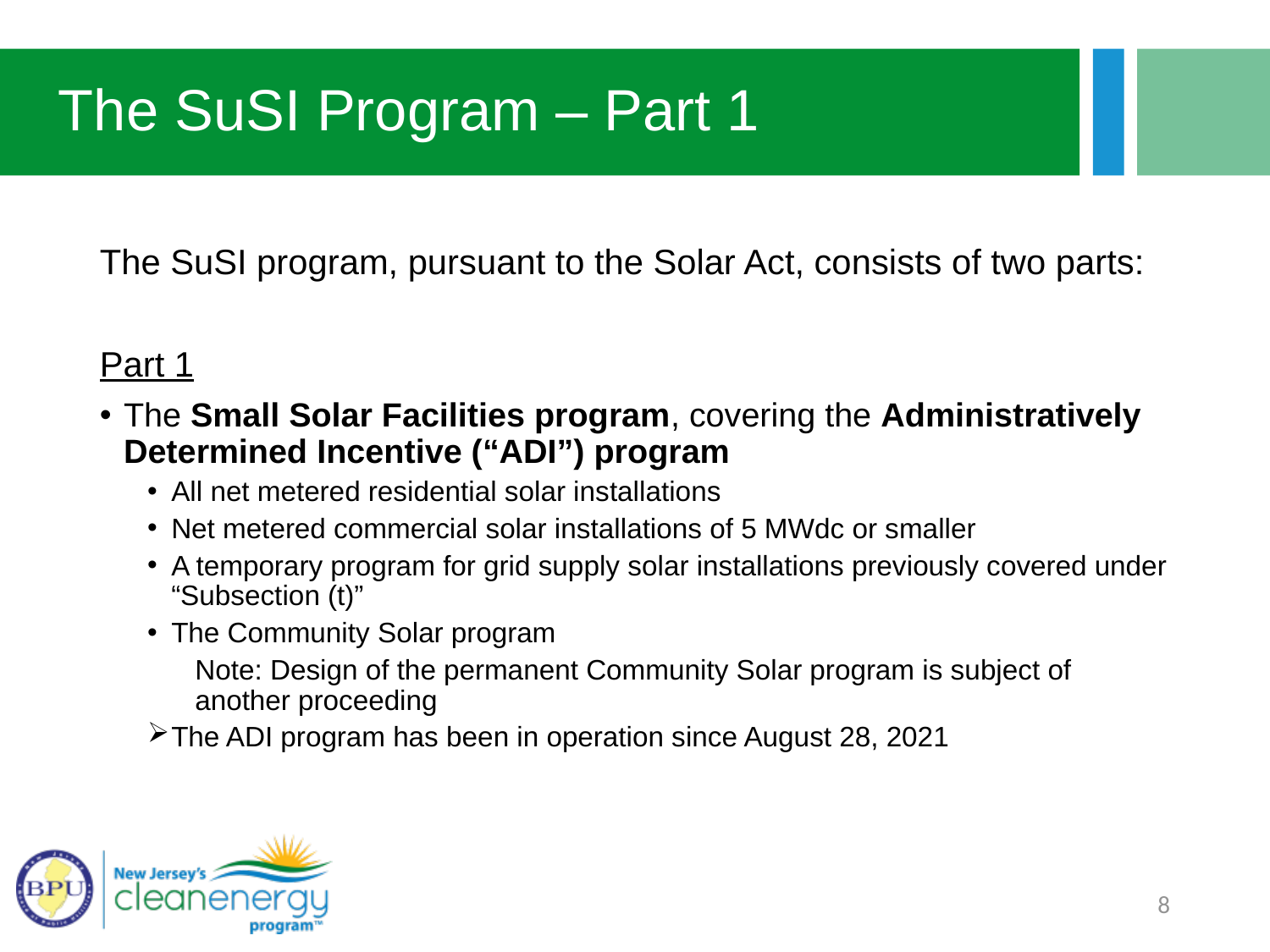

# The SuSI Program – Part 1
The SuSI program, pursuant to the Solar Act, consists of two parts:

Part 1
The Small Solar Facilities program, covering the Administratively Determined Incentive (“ADI”) program
All net metered residential solar installations
Net metered commercial solar installations of 5 MWdc or smaller
A temporary program for grid supply solar installations previously covered under “Subsection (t)”
The Community Solar program
Note: Design of the permanent Community Solar program is subject of another proceeding
The ADI program has been in operation since August 28, 2021
8